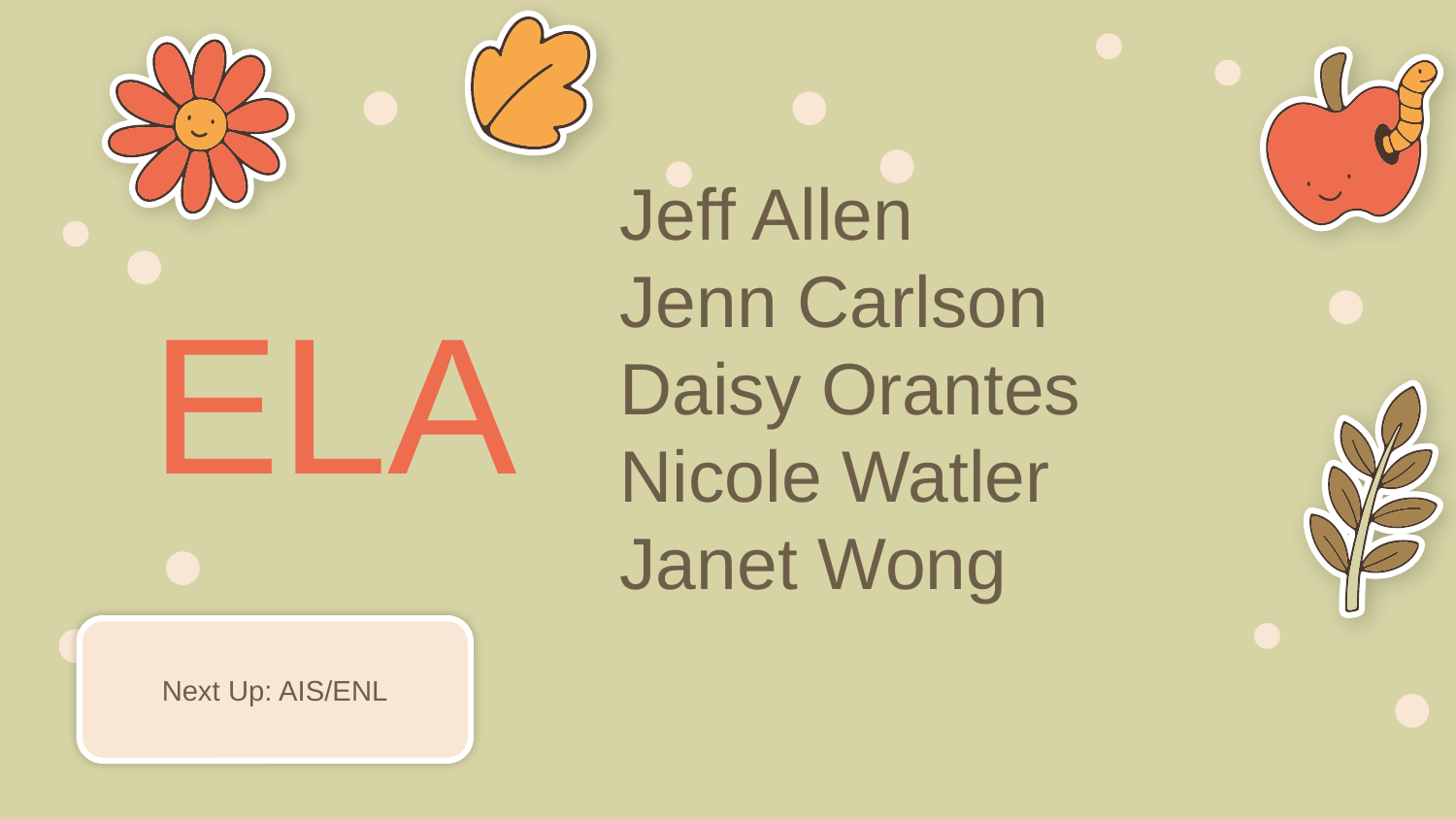

ELA
# Jeff Allen
Jenn Carlson
Daisy Orantes
Nicole Watler
Janet Wong

Next Up: AIS/ENL